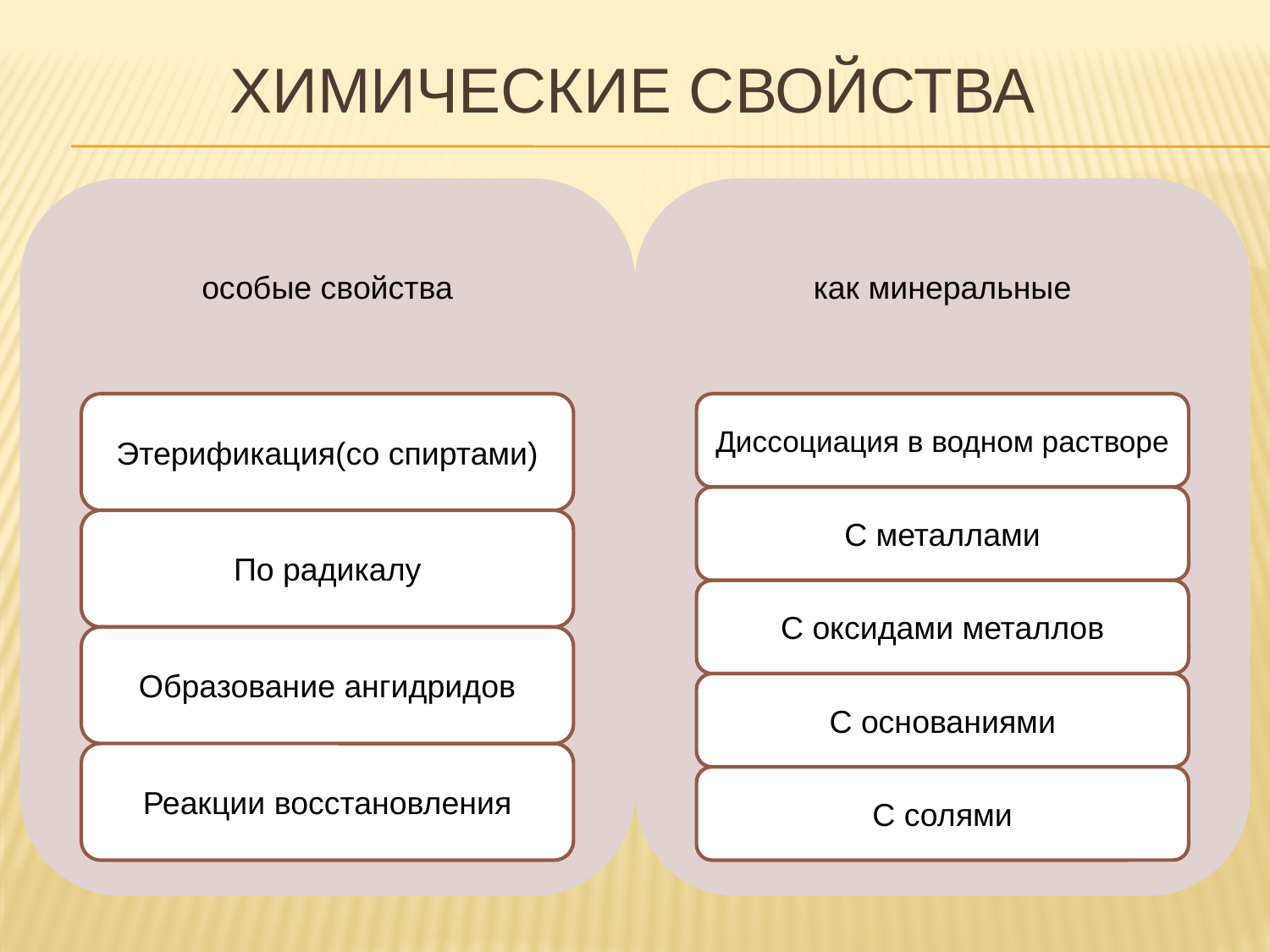

# Химические свойства
особые свойства
Этерификация(со спиртами)
как минеральные
Диссоциация в водном растворе
По радикалу
Образование ангидридов
Реакции восстановления
С металлами
С оксидами металлов
С основаниями
С солями